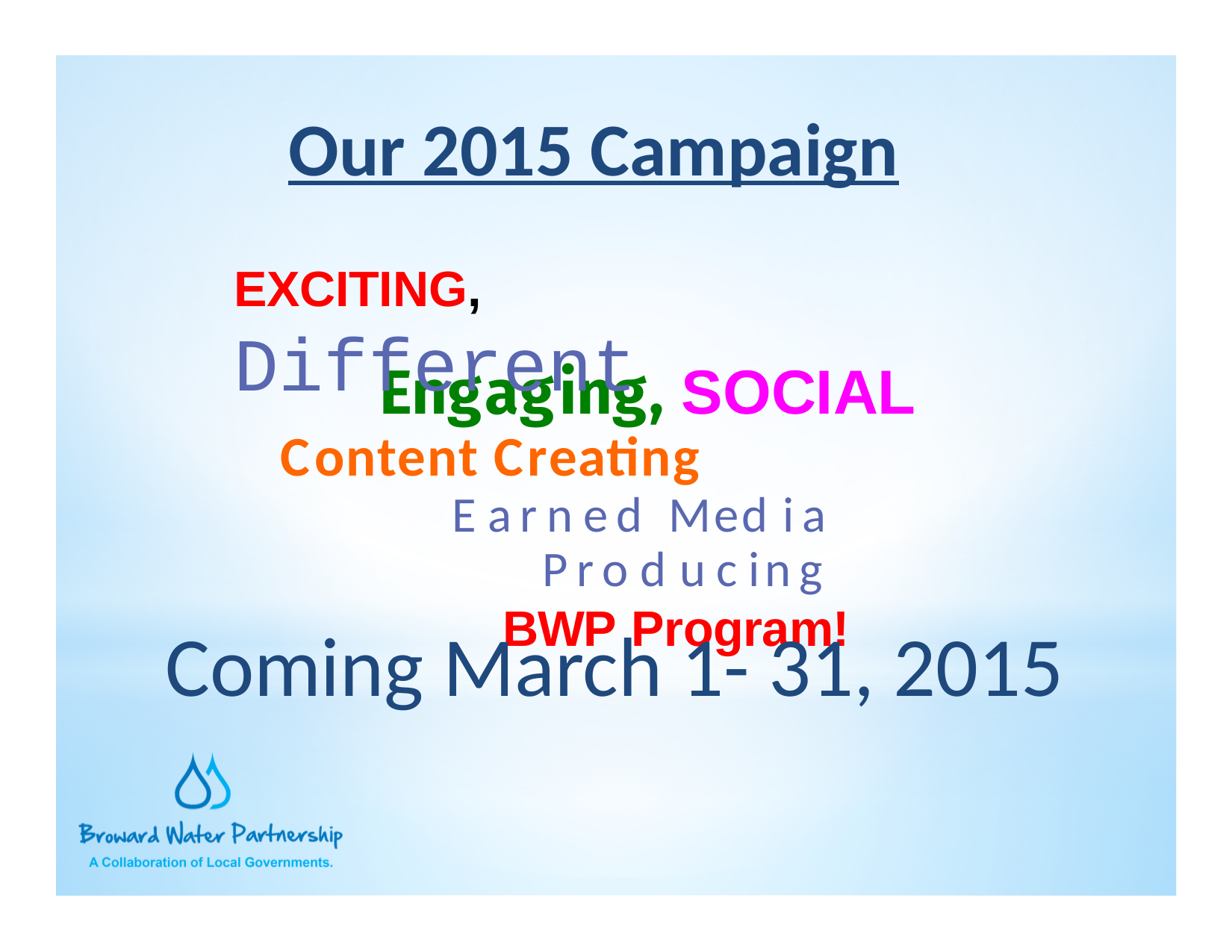

Our 2015 Campaign
EXCITING, Different
Engaging, SOCIAL
Content Creating
Earned Media	Producing
BWP Program!

Coming March 1- 31, 2015